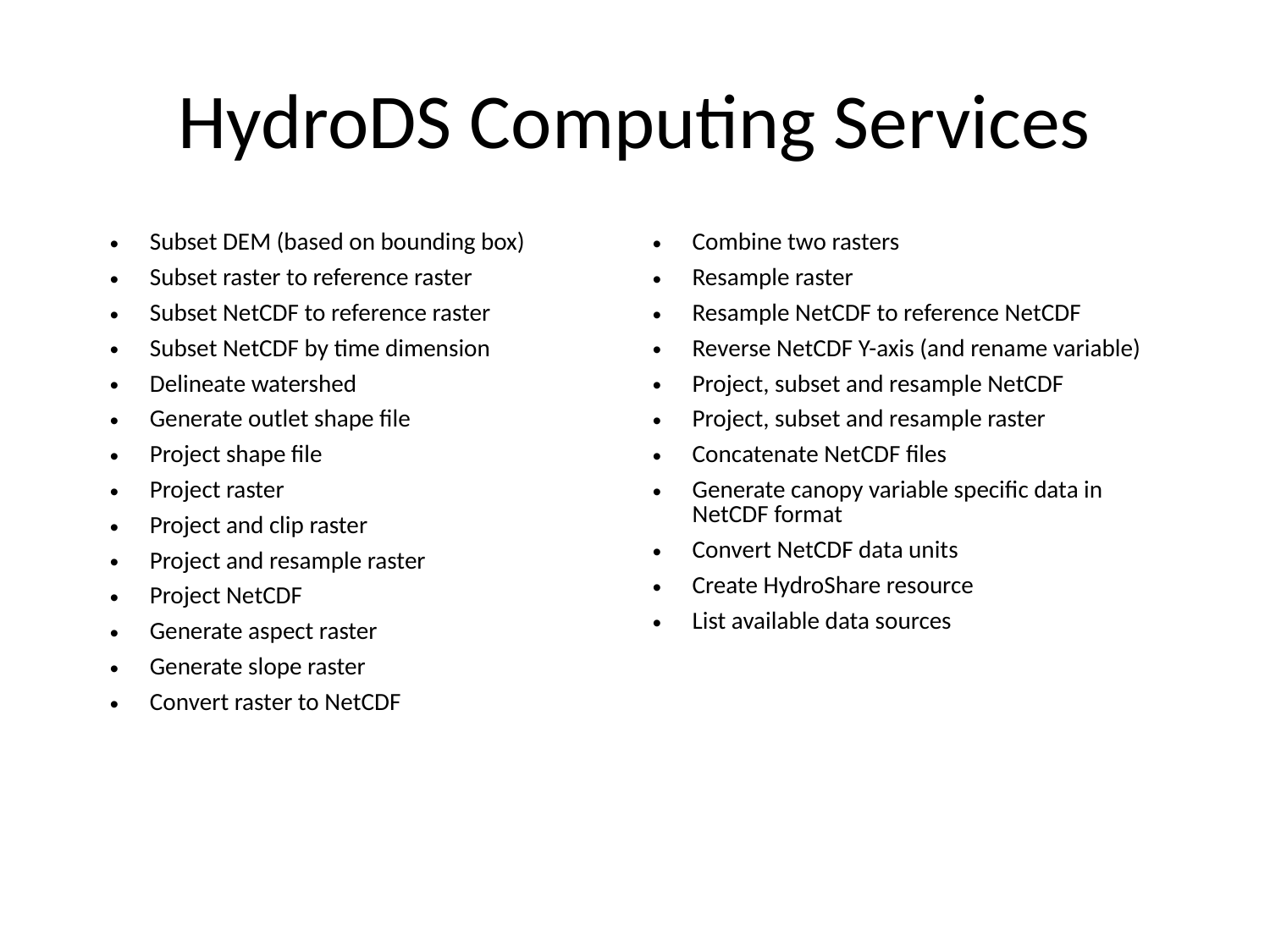

# HydroDS Computing Services
| Subset DEM (based on bounding box) Subset raster to reference raster Subset NetCDF to reference raster Subset NetCDF by time dimension Delineate watershed Generate outlet shape file Project shape file Project raster Project and clip raster Project and resample raster Project NetCDF Generate aspect raster Generate slope raster Convert raster to NetCDF | Combine two rasters Resample raster Resample NetCDF to reference NetCDF Reverse NetCDF Y-axis (and rename variable) Project, subset and resample NetCDF Project, subset and resample raster Concatenate NetCDF files Generate canopy variable specific data in NetCDF format Convert NetCDF data units Create HydroShare resource List available data sources |
| --- | --- |